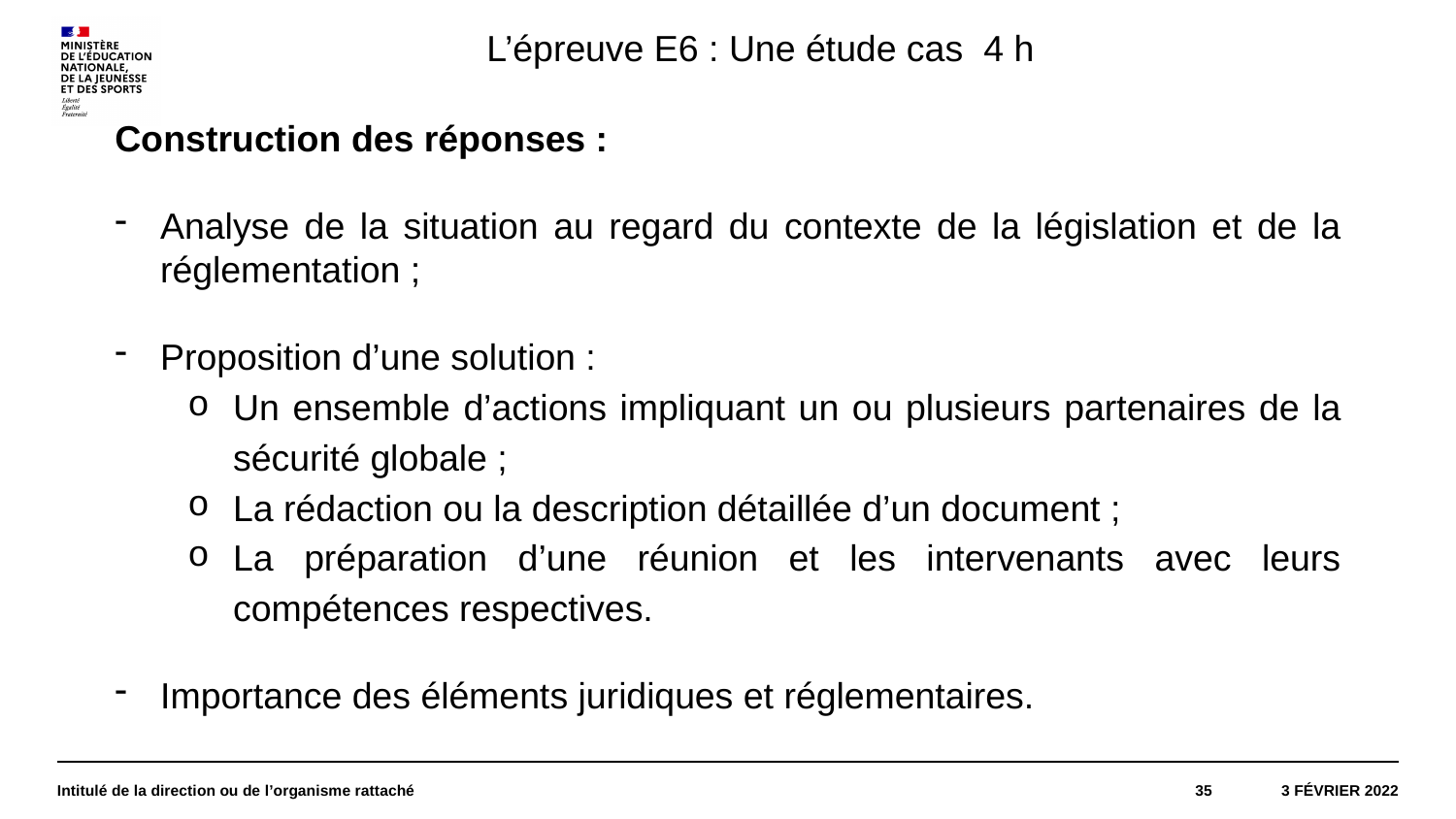

L’épreuve E6 : Une étude cas  4 h
Construction des réponses :

Analyse de la situation au regard du contexte de la législation et de la réglementation ;

Proposition d’une solution :
Un ensemble d’actions impliquant un ou plusieurs partenaires de la sécurité globale ;
La rédaction ou la description détaillée d’un document ;
La préparation d’une réunion et les intervenants avec leurs compétences respectives.

Importance des éléments juridiques et réglementaires.
Intitulé de la direction ou de l’organisme rattaché
35
3 février 2022